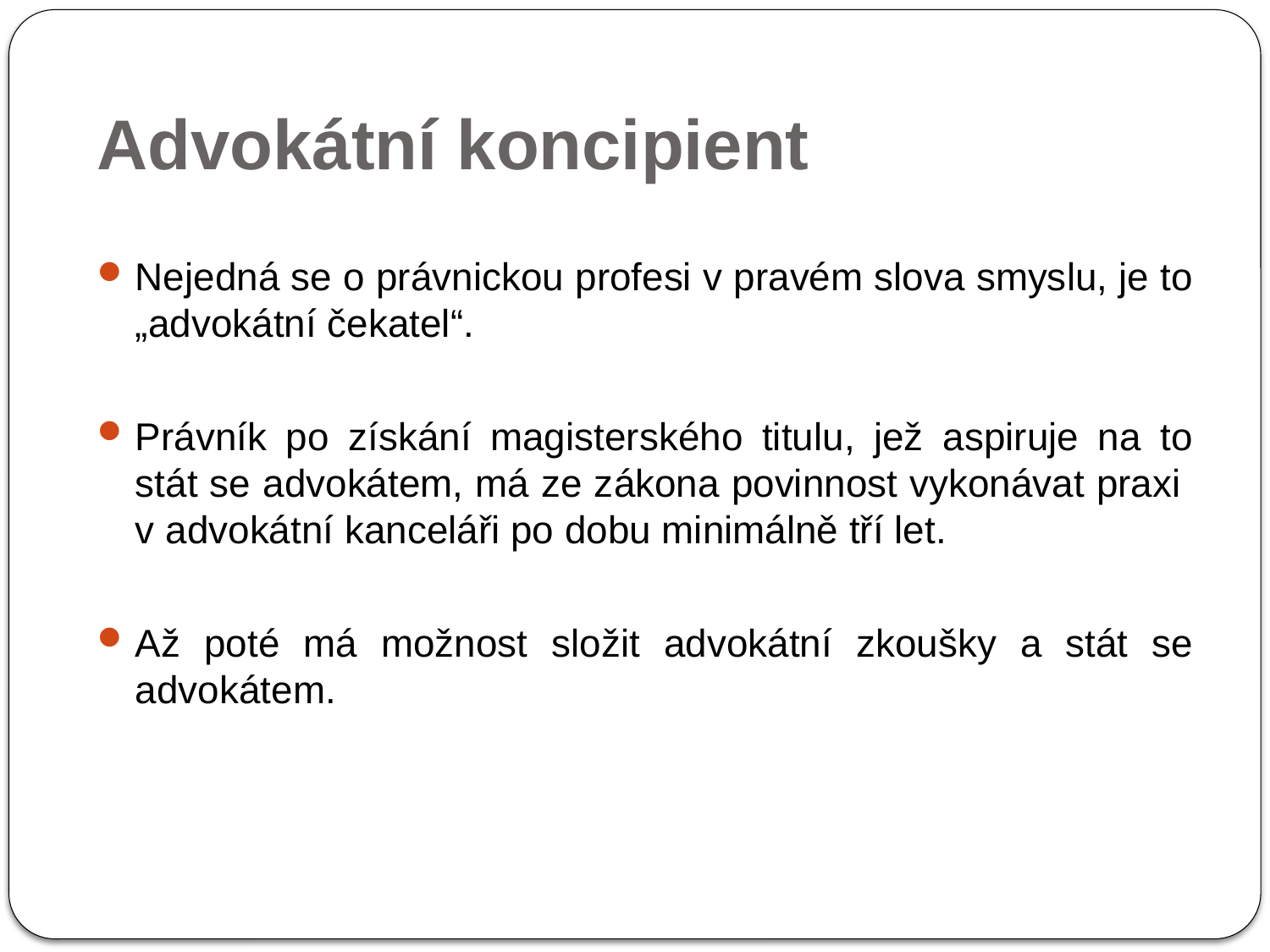

# Advokátní koncipient
Nejedná se o právnickou profesi v pravém slova smyslu, je to „advokátní čekatel“.

Právník po získání magisterského titulu, jež aspiruje na to stát se advokátem, má ze zákona povinnost vykonávat praxi
v advokátní kanceláři po dobu minimálně tří let.

Až poté má možnost složit advokátní zkoušky a stát se advokátem.